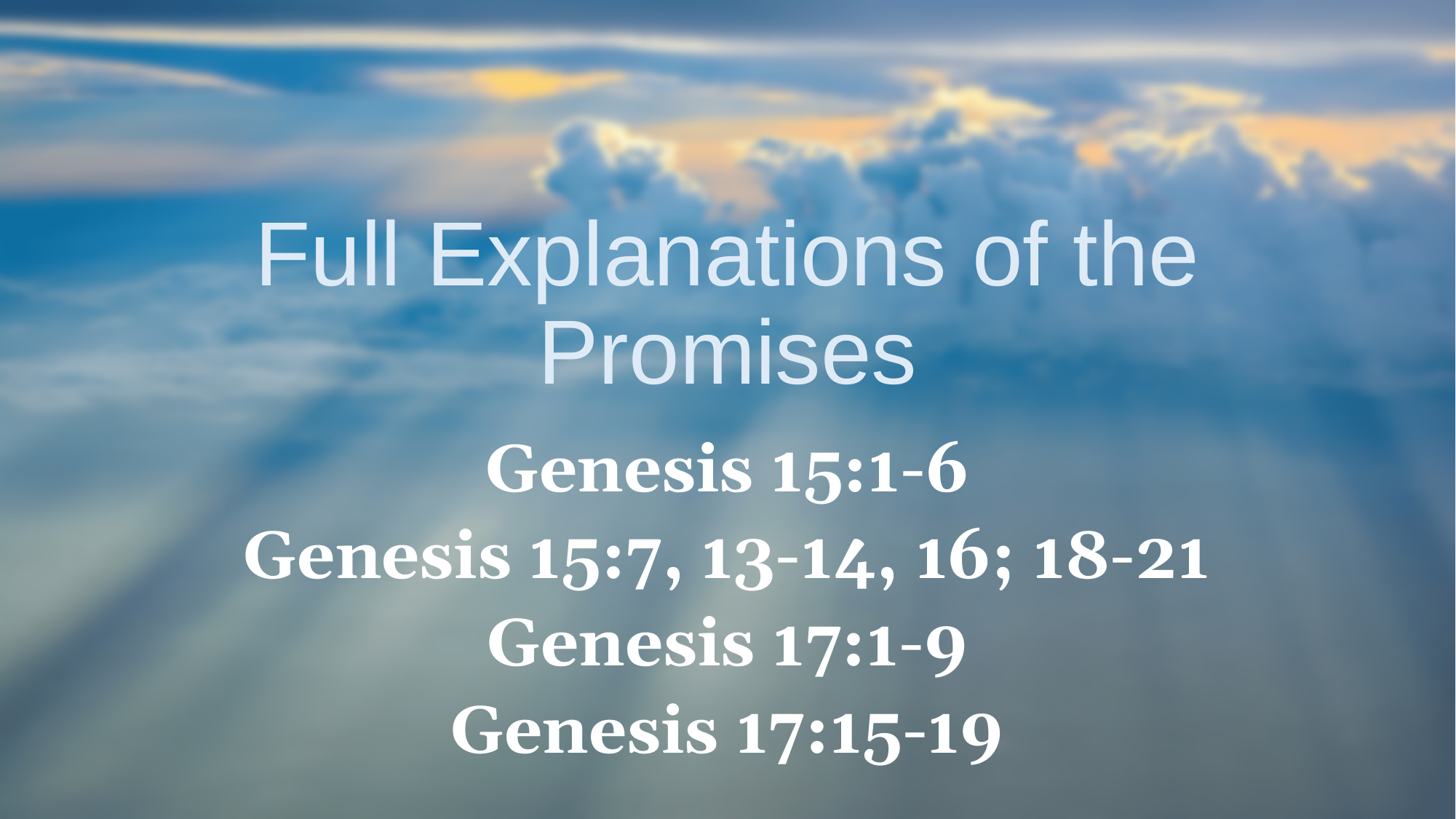

# Full Explanations of the Promises
Genesis 15:1-6
Genesis 15:7, 13-14, 16; 18-21
Genesis 17:1-9
Genesis 17:15-19